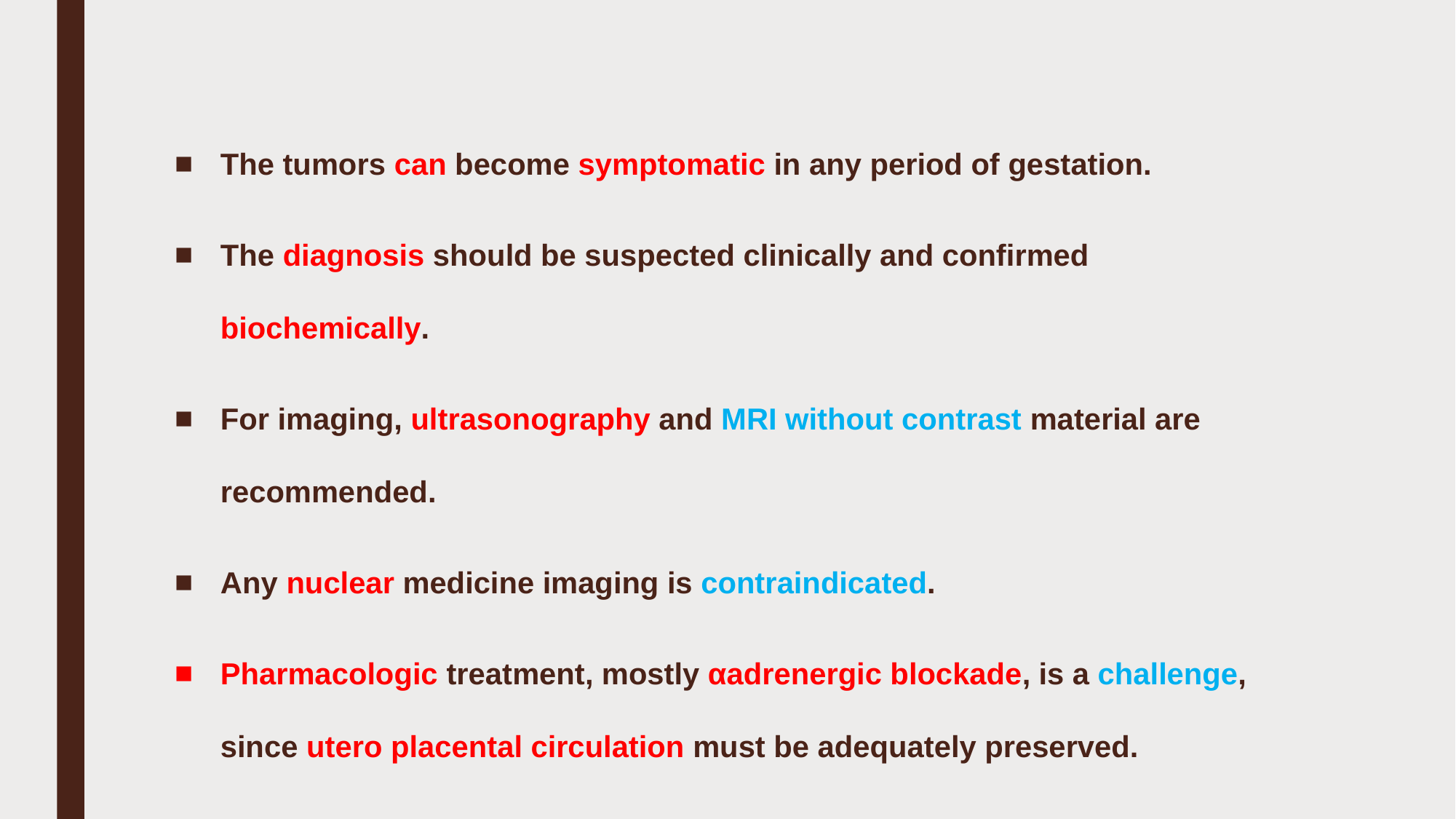

#
The tumors can become symptomatic in any period of gestation.
The diagnosis should be suspected clinically and confirmed biochemically.
For imaging, ultrasonography and MRI without contrast material are recommended.
Any nuclear medicine imaging is contraindicated.
Pharmacologic treatment, mostly α­adrenergic blockade, is a challenge, since utero placental circulation must be adequately preserved.